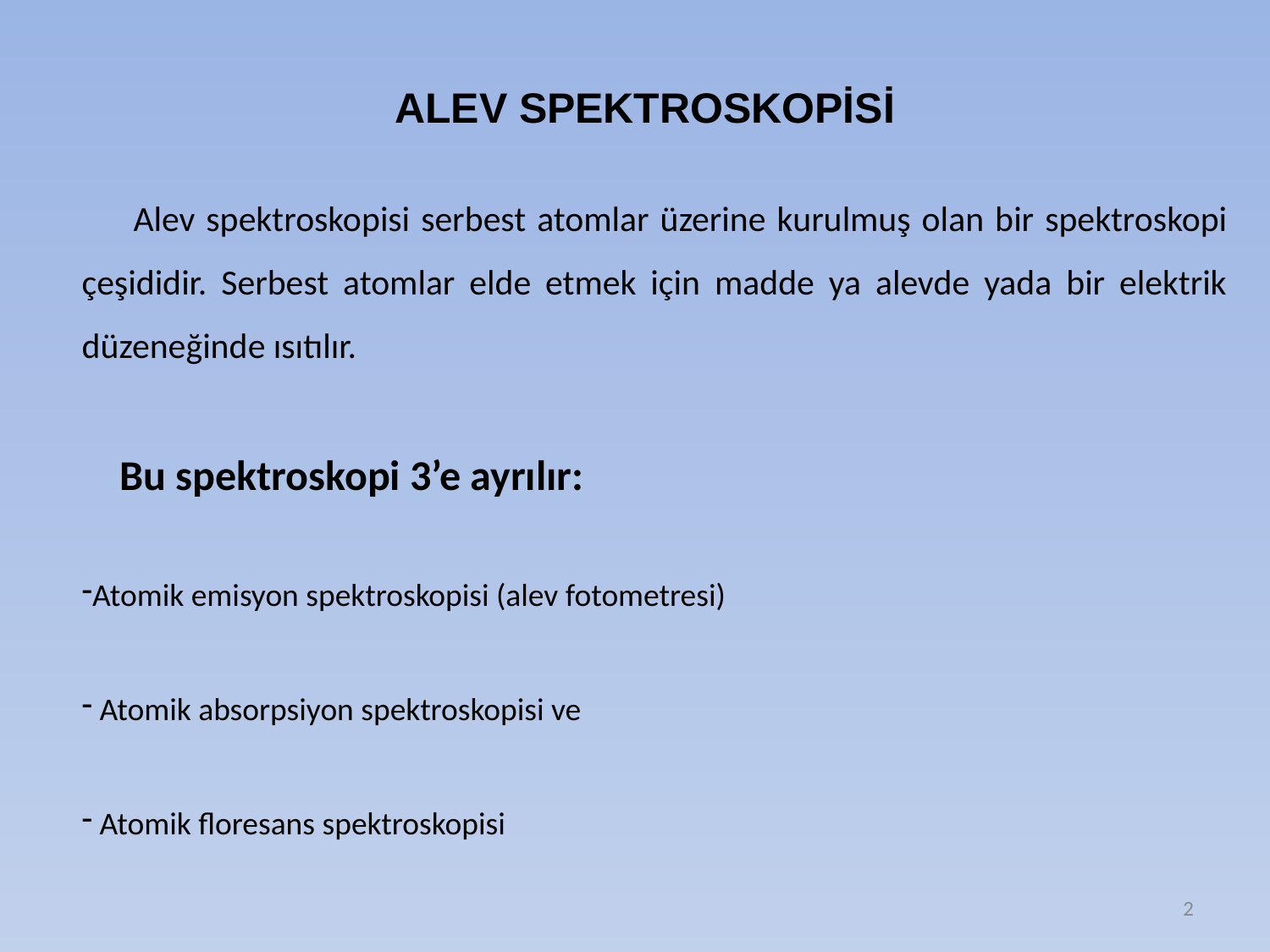

ALEV SPEKTROSKOPİSİ

     Alev spektroskopisi serbest atomlar üzerine kurulmuş olan bir spektroskopi çeşididir. Serbest atomlar elde etmek için madde ya alevde yada bir elektrik düzeneğinde ısıtılır.

    Bu spektroskopi 3’e ayrılır:

Atomik emisyon spektroskopisi (alev fotometresi)

 Atomik absorpsiyon spektroskopisi ve

 Atomik floresans spektroskopisi
2